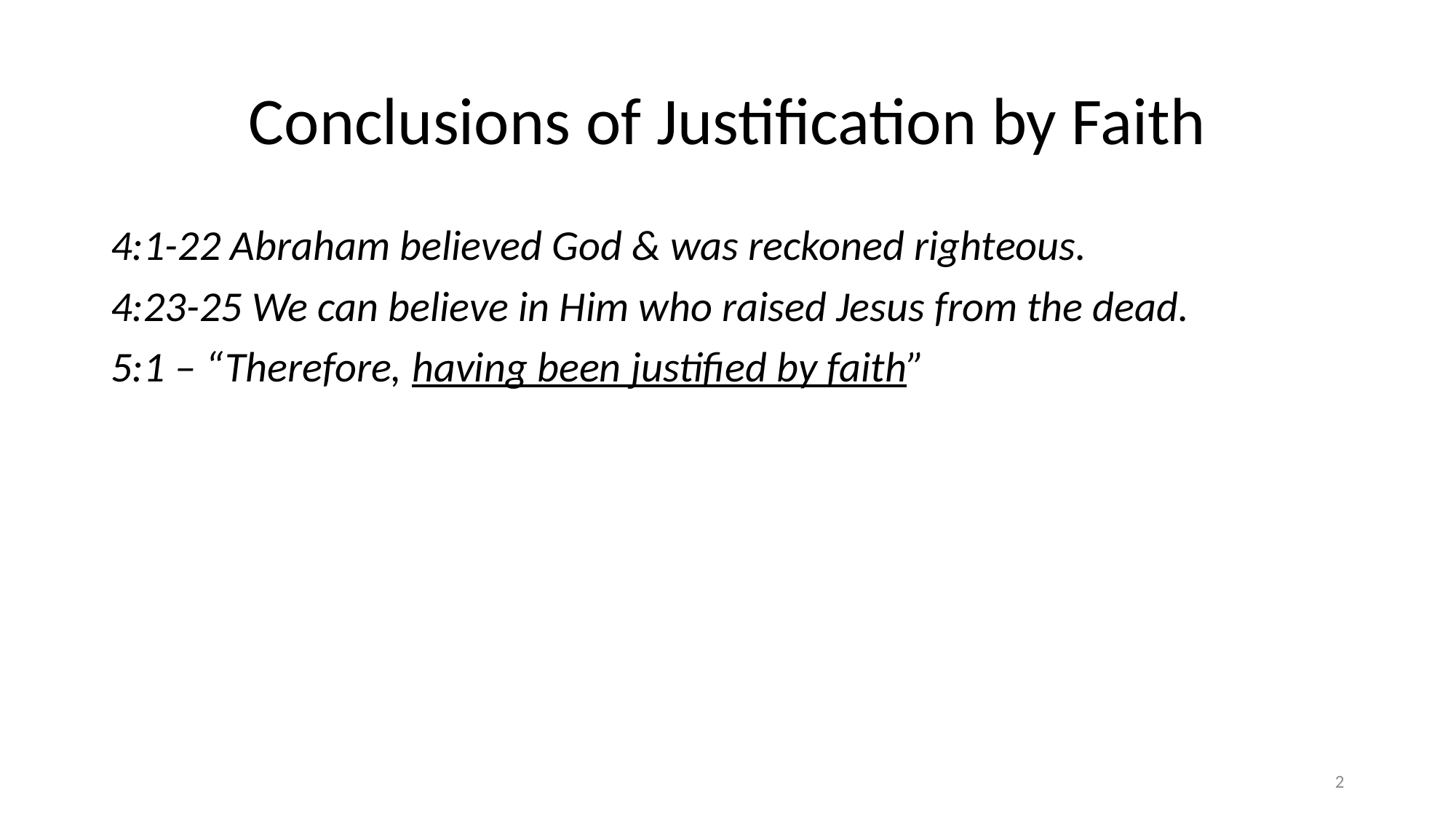

# Conclusions of Justification by Faith
4:1-22 Abraham believed God & was reckoned righteous.
4:23-25 We can believe in Him who raised Jesus from the dead.
5:1 – “Therefore, having been justified by faith”
2